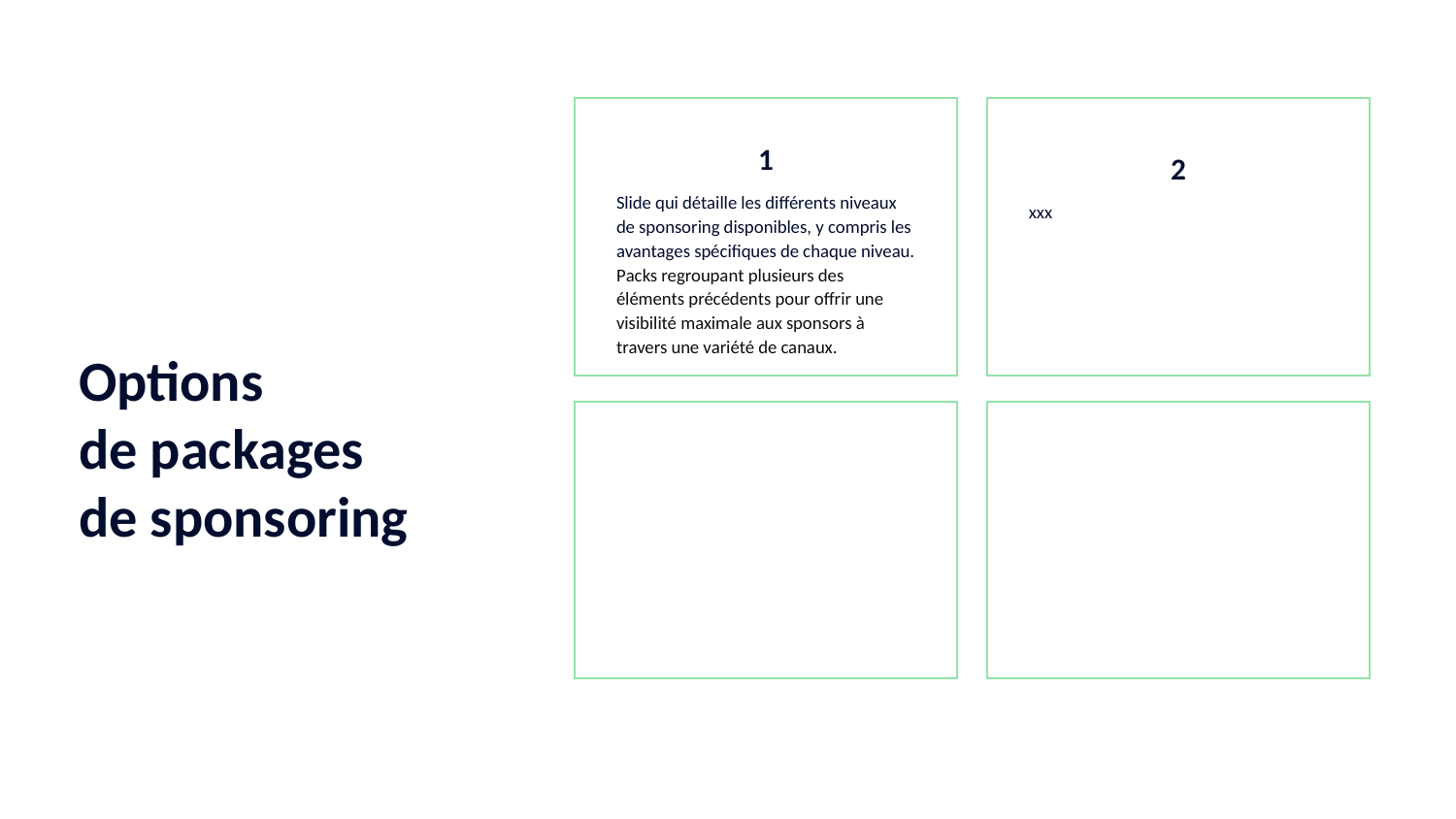

1
Slide qui détaille les différents niveaux de sponsoring disponibles, y compris les avantages spécifiques de chaque niveau. Packs regroupant plusieurs des éléments précédents pour offrir une visibilité maximale aux sponsors à travers une variété de canaux.
2
xxx
Options
de packages
de sponsoring